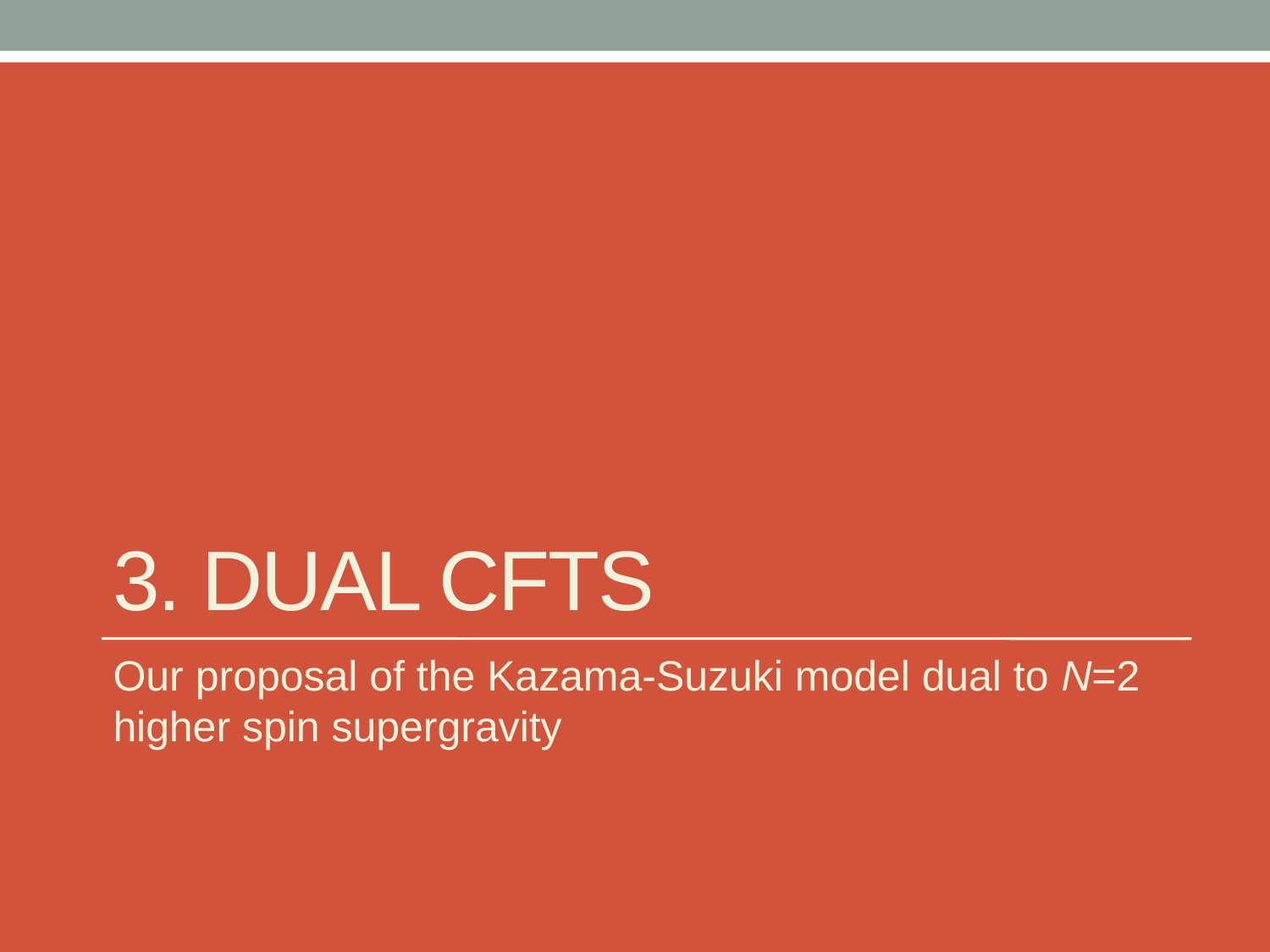

# 3. Dual CFTs
Our proposal of the Kazama-Suzuki model dual to N=2 higher spin supergravity